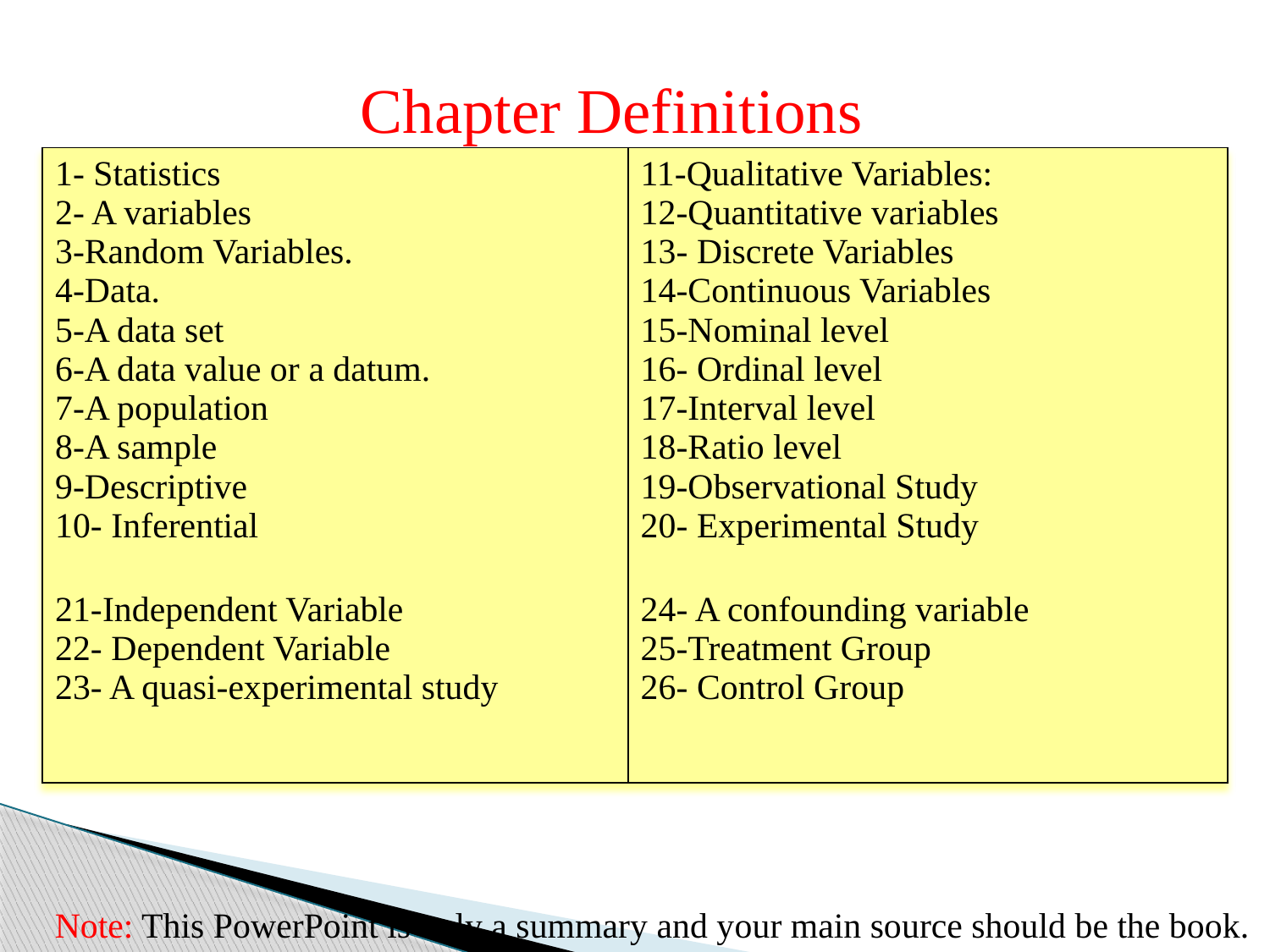

Chapter Definitions
| 1- Statistics 2- A variables 3-Random Variables. 4-Data. 5-A data set 6-A data value or a datum. 7-A population 8-A sample 9-Descriptive 10- Inferential | 11-Qualitative Variables: 12-Quantitative variables 13- Discrete Variables 14-Continuous Variables 15-Nominal level 16- Ordinal level 17-Interval level 18-Ratio level 19-Observational Study 20- Experimental Study |
| --- | --- |
| 21-Independent Variable 22- Dependent Variable 23- A quasi-experimental study | 24- A confounding variable 25-Treatment Group 26- Control Group |
Note: This PowerPoint is only a summary and your main source should be the book.